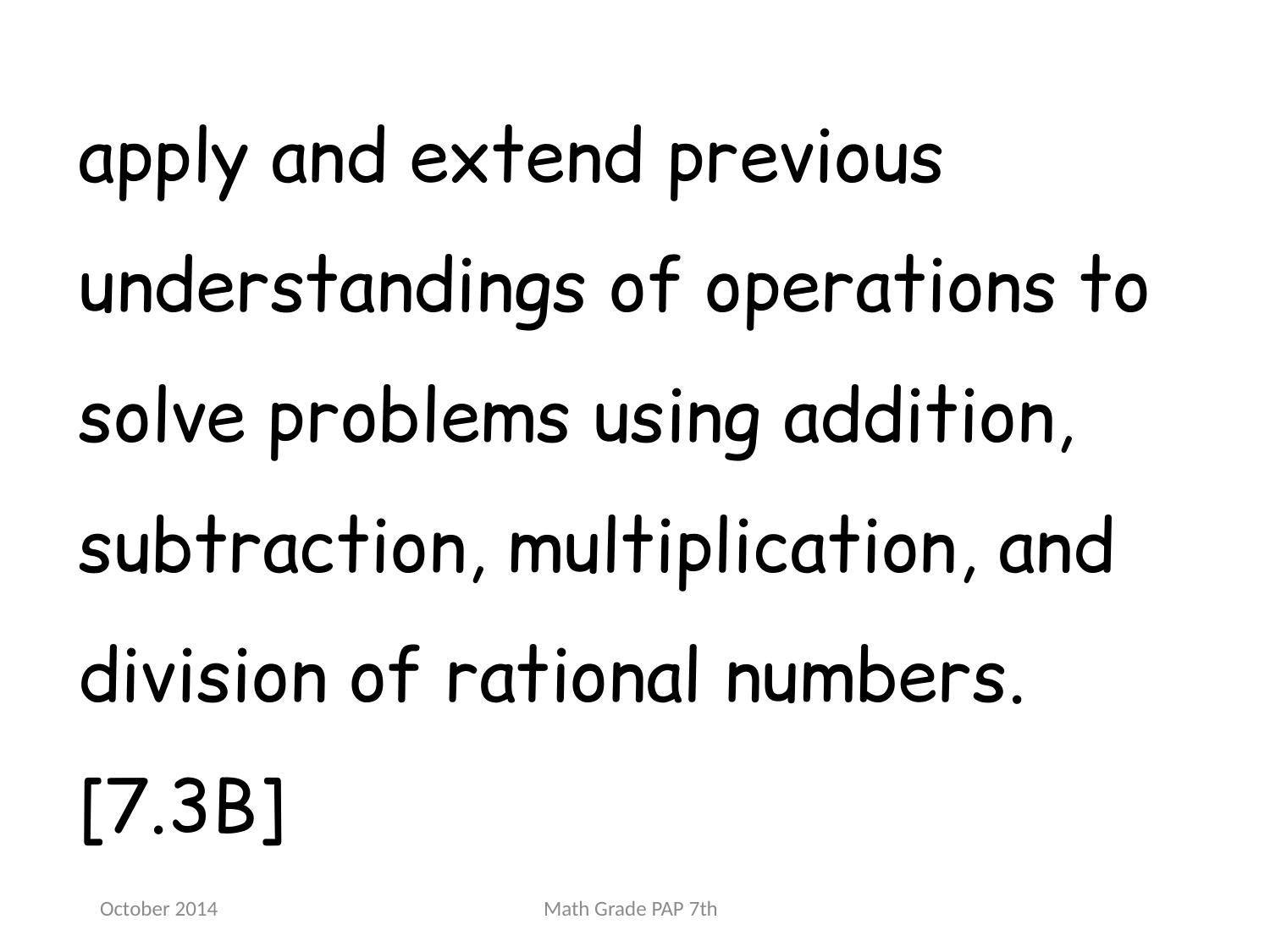

apply and extend previous understandings of operations to solve problems using addition, subtraction, multiplication, and division of rational numbers.[7.3B]
October 2014
Math Grade PAP 7th